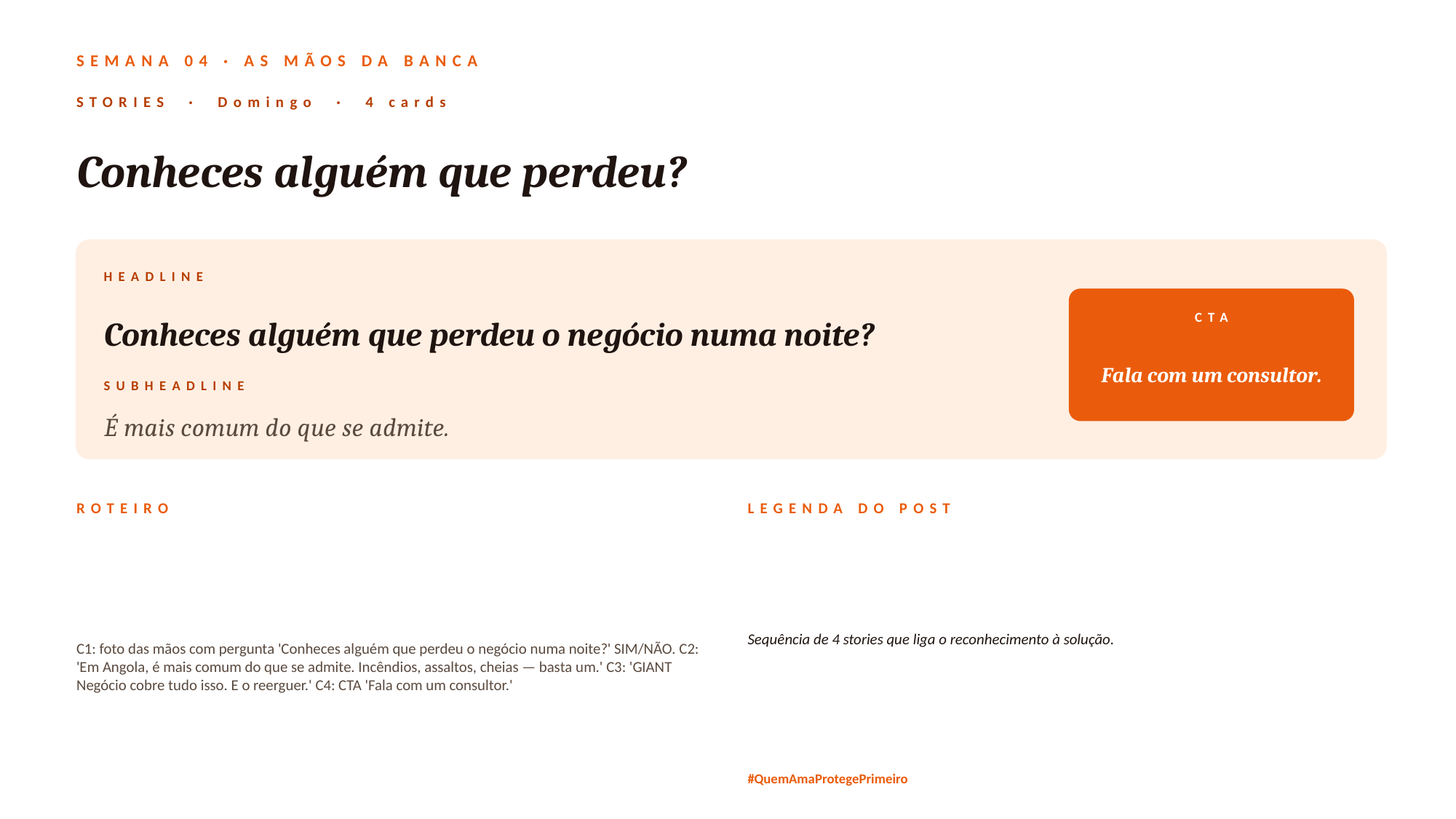

SEMANA 04 · AS MÃOS DA BANCA
STORIES  ·  Domingo  ·  4 cards
Conheces alguém que perdeu?

HEADLINE

Conheces alguém que perdeu o negócio numa noite?
CTA
Fala com um consultor.
SUBHEADLINE
É mais comum do que se admite.
ROTEIRO
LEGENDA DO POST
C1: foto das mãos com pergunta 'Conheces alguém que perdeu o negócio numa noite?' SIM/NÃO. C2: 'Em Angola, é mais comum do que se admite. Incêndios, assaltos, cheias — basta um.' C3: 'GIANT Negócio cobre tudo isso. E o reerguer.' C4: CTA 'Fala com um consultor.'
Sequência de 4 stories que liga o reconhecimento à solução.
#QuemAmaProtegePrimeiro